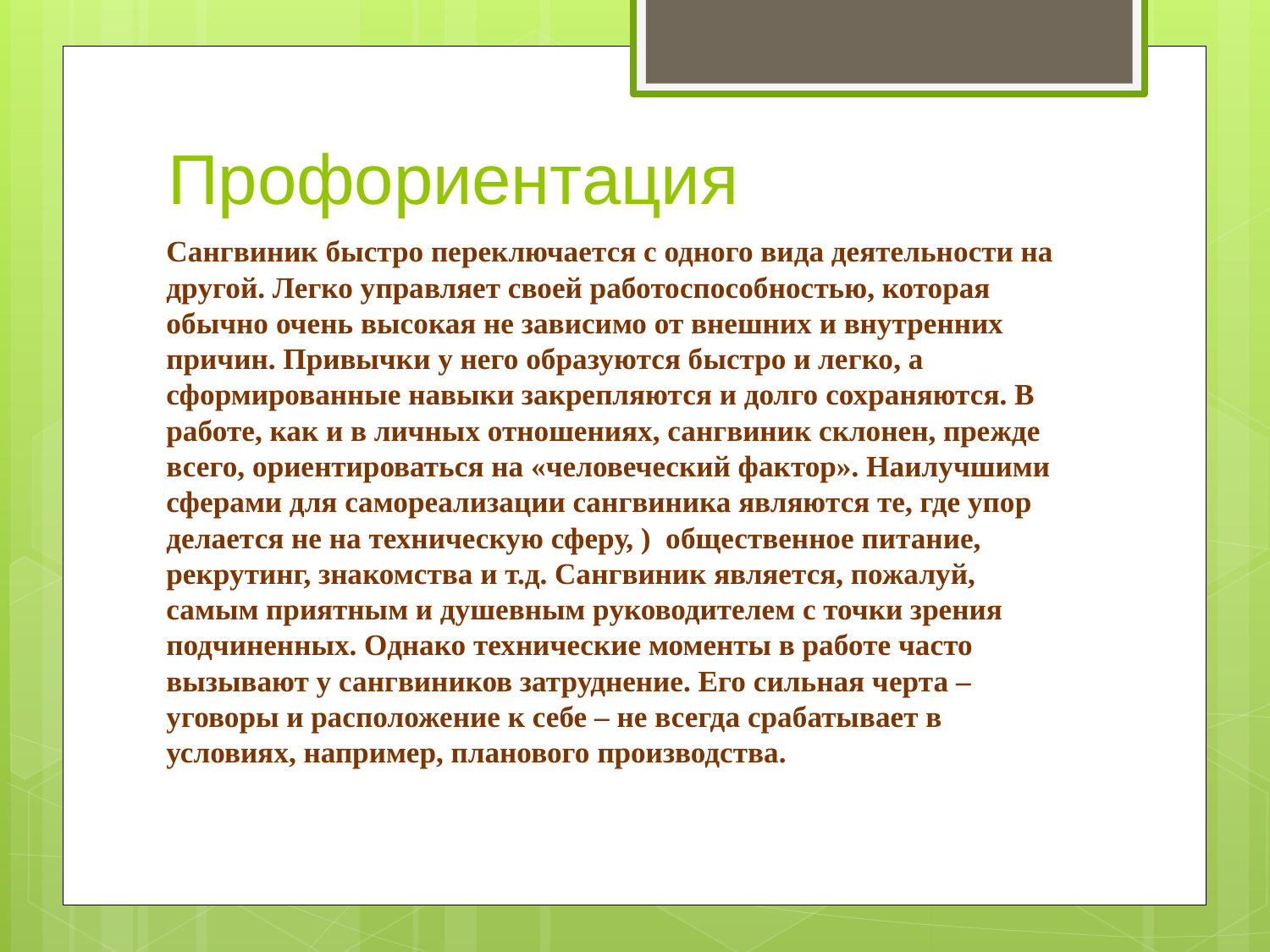

# Профориентация
Сангвиник быстро переключается с одного вида деятельности на другой. Легко управляет своей работоспособностью, которая обычно очень высокая не зависимо от внешних и внутренних причин. Привычки у него образуются быстро и легко, а сформированные навыки закрепляются и долго сохраняются. В работе, как и в личных отношениях, сангвиник склонен, прежде всего, ориентироваться на «человеческий фактор». Наилучшими сферами для самореализации сангвиника являются те, где упор делается не на техническую сферу, )  общественное питание, рекрутинг, знакомства и т.д. Сангвиник является, пожалуй, самым приятным и душевным руководителем с точки зрения подчиненных. Однако технические моменты в работе часто вызывают у сангвиников затруднение. Его сильная черта – уговоры и расположение к себе – не всегда срабатывает в условиях, например, планового производства.